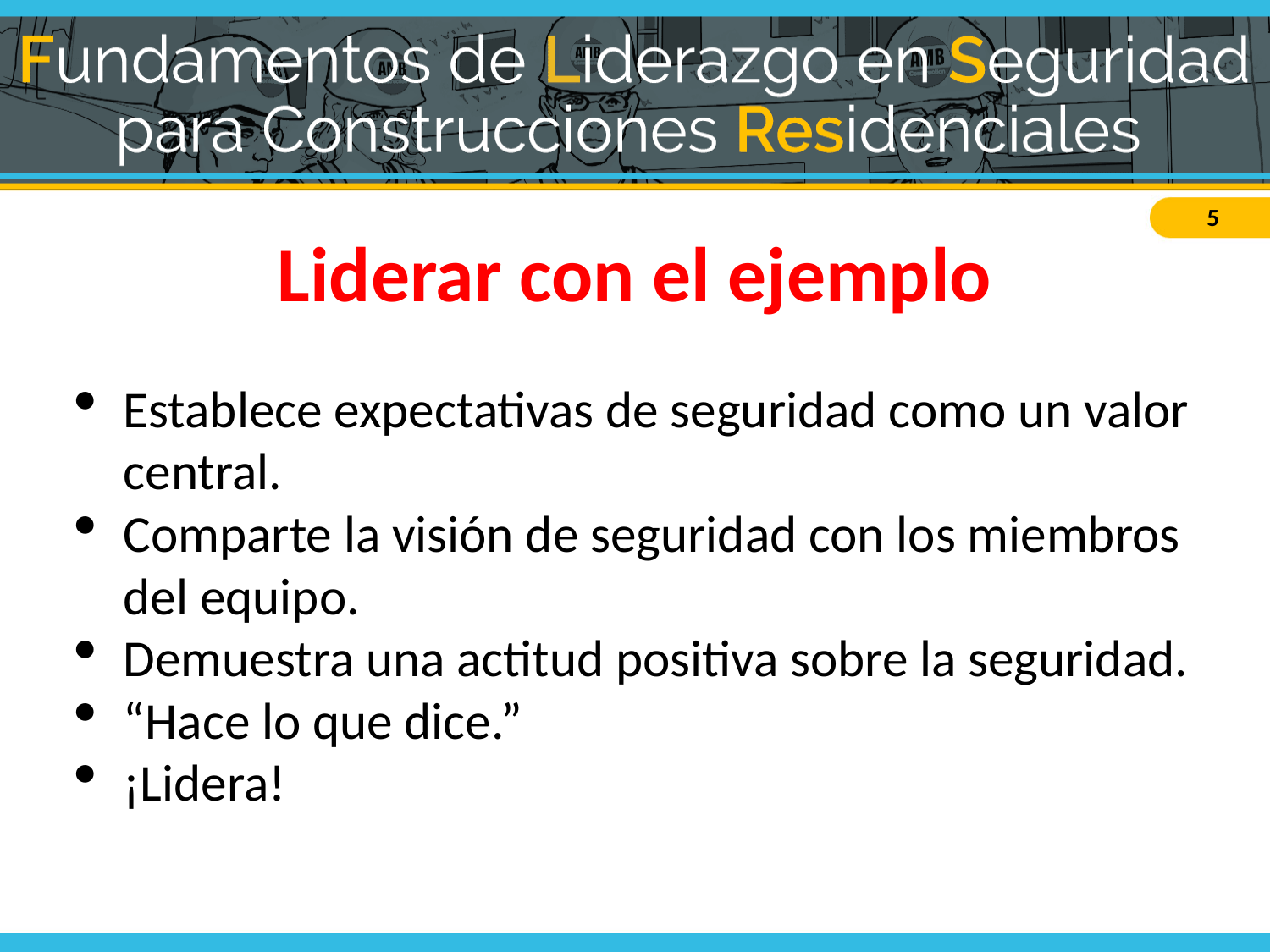

# Liderar con el ejemplo
Establece expectativas de seguridad como un valor central.
Comparte la visión de seguridad con los miembros del equipo.
Demuestra una actitud positiva sobre la seguridad.
“Hace lo que dice.”
¡Lidera!